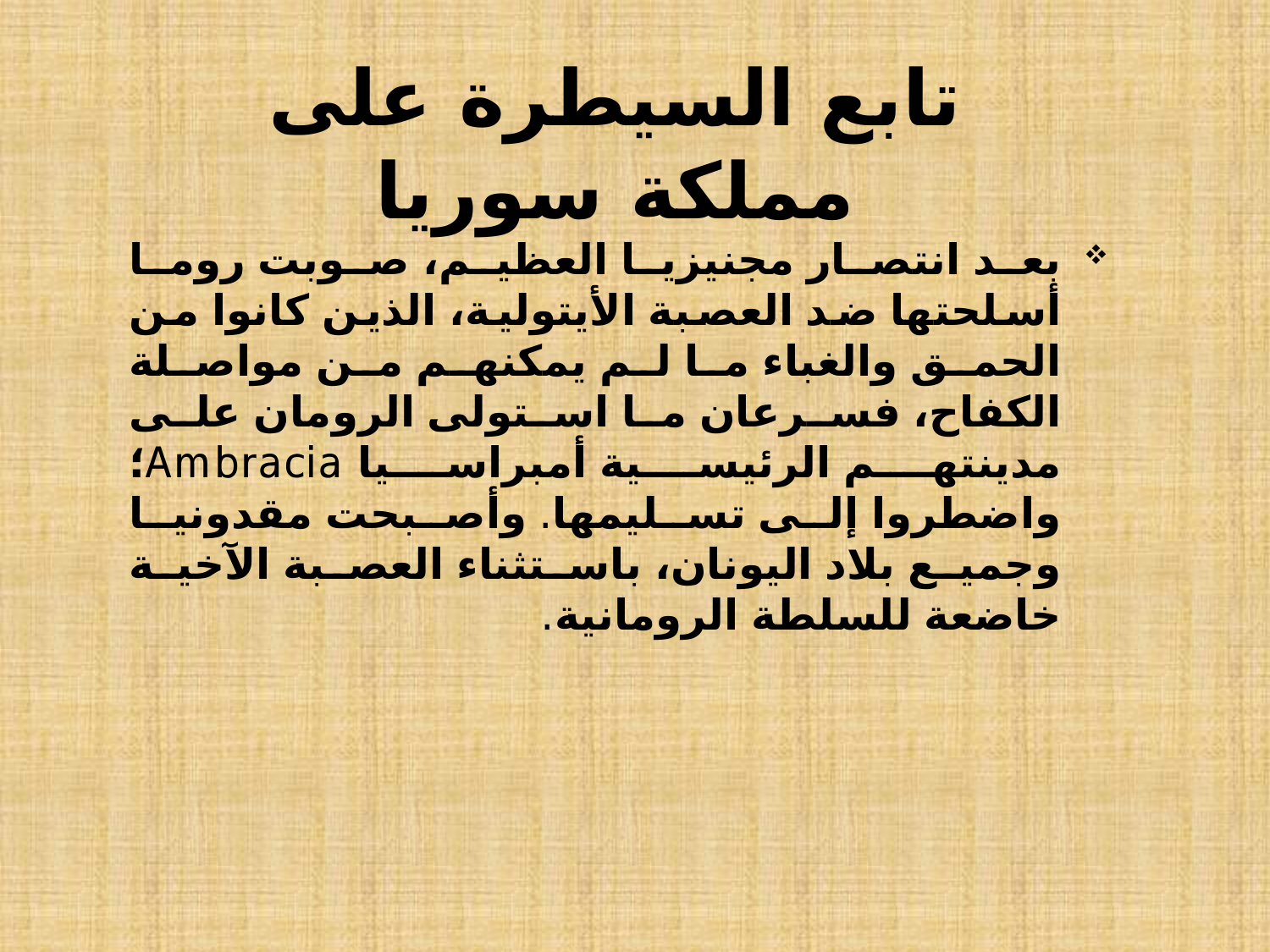

# تابع السيطرة على مملكة سوريا

بعد انتصار مجنيزيا العظيم، صوبت روما أسلحتها ضد العصبة الأيتولية، الذين كانوا من الحمق والغباء ما لم يمكنهم من مواصلة الكفاح، فسرعان ما استولى الرومان على مدينتهم الرئيسية أمبراسيا Ambracia؛ واضطروا إلى تسليمها. وأصبحت مقدونيا وجميع بلاد اليونان، باستثناء العصبة الآخية خاضعة للسلطة الرومانية.